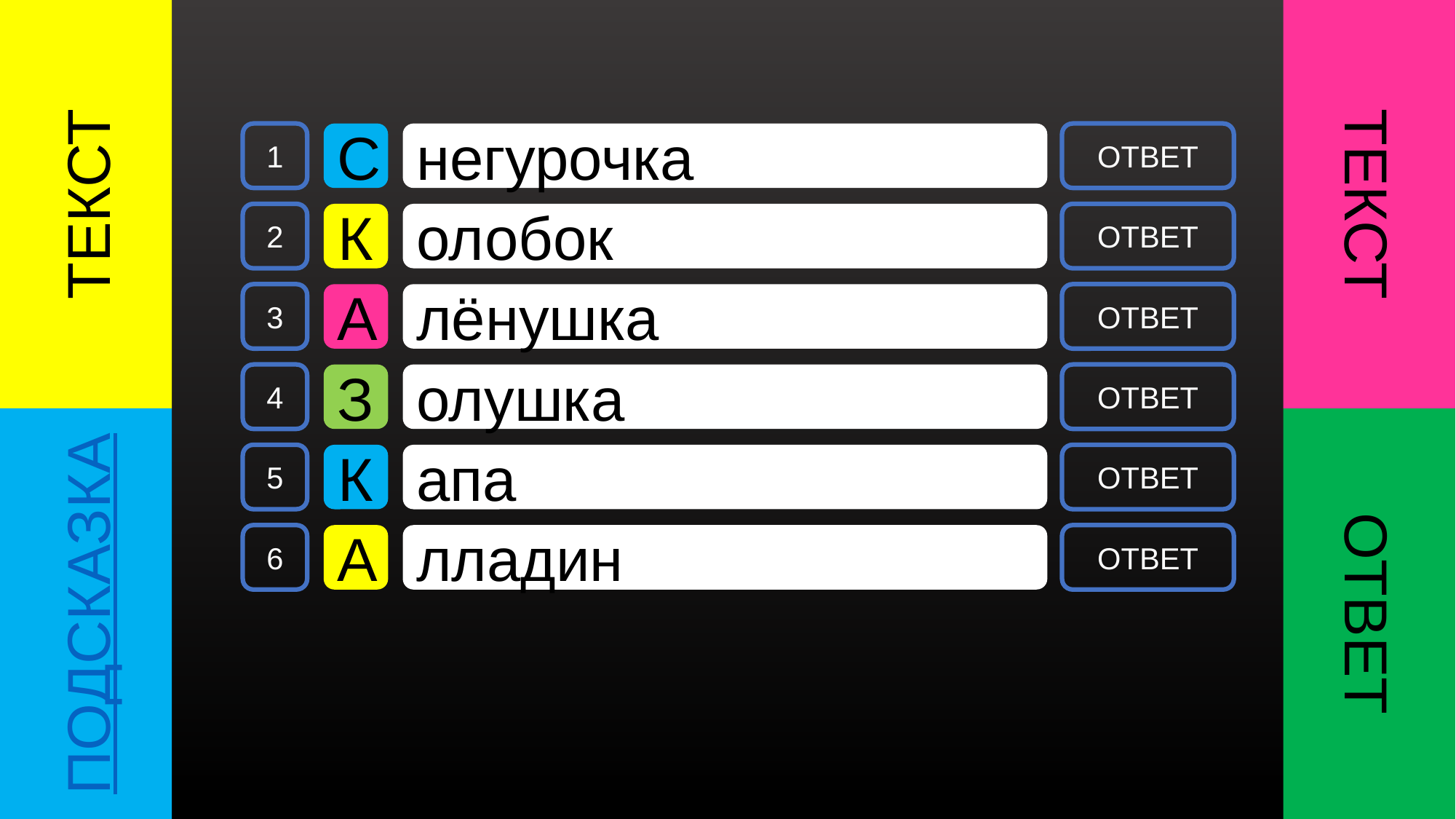

ТЕКСТ
ТЕКСТ
1
С
негурочка
ОТВЕТ
2
К
олобок
ОТВЕТ
3
А
лёнушка
ОТВЕТ
4
З
олушка
ОТВЕТ
ПОДСКАЗКА
ОТВЕТ
5
К
апа
ОТВЕТ
6
А
лладин
ОТВЕТ